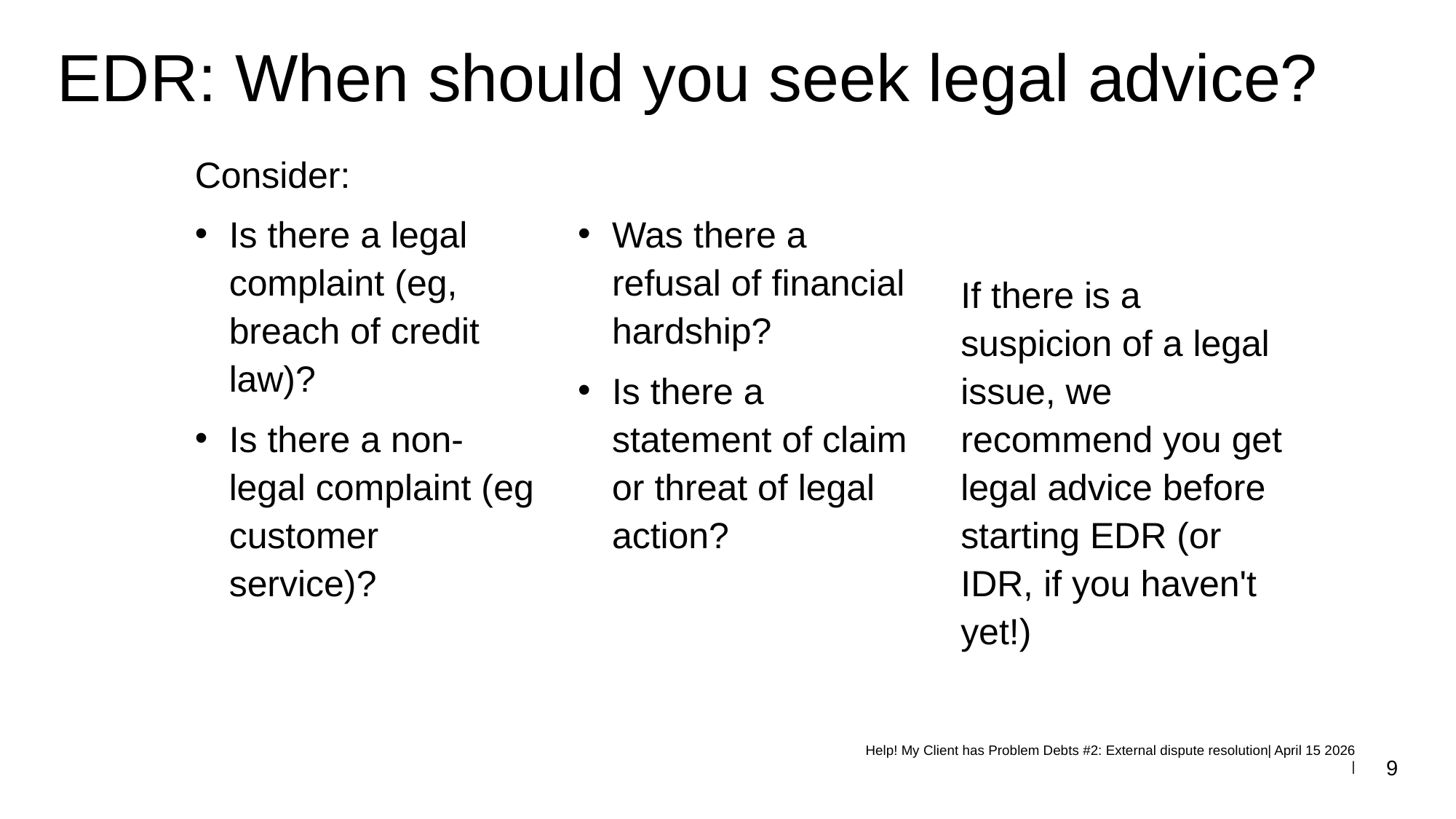

# EDR: When should you seek legal advice?
Consider:
Is there a legal complaint (eg, breach of credit law)?
Is there a non-legal complaint (eg customer service)?

Was there a refusal of financial hardship?
Is there a statement of claim or threat of legal action?

If there is a suspicion of a legal issue, we recommend you get legal advice before starting EDR (or IDR, if you haven't yet!)
9
Help! My Client has Problem Debts #2: External dispute resolution| April 15 2026 |